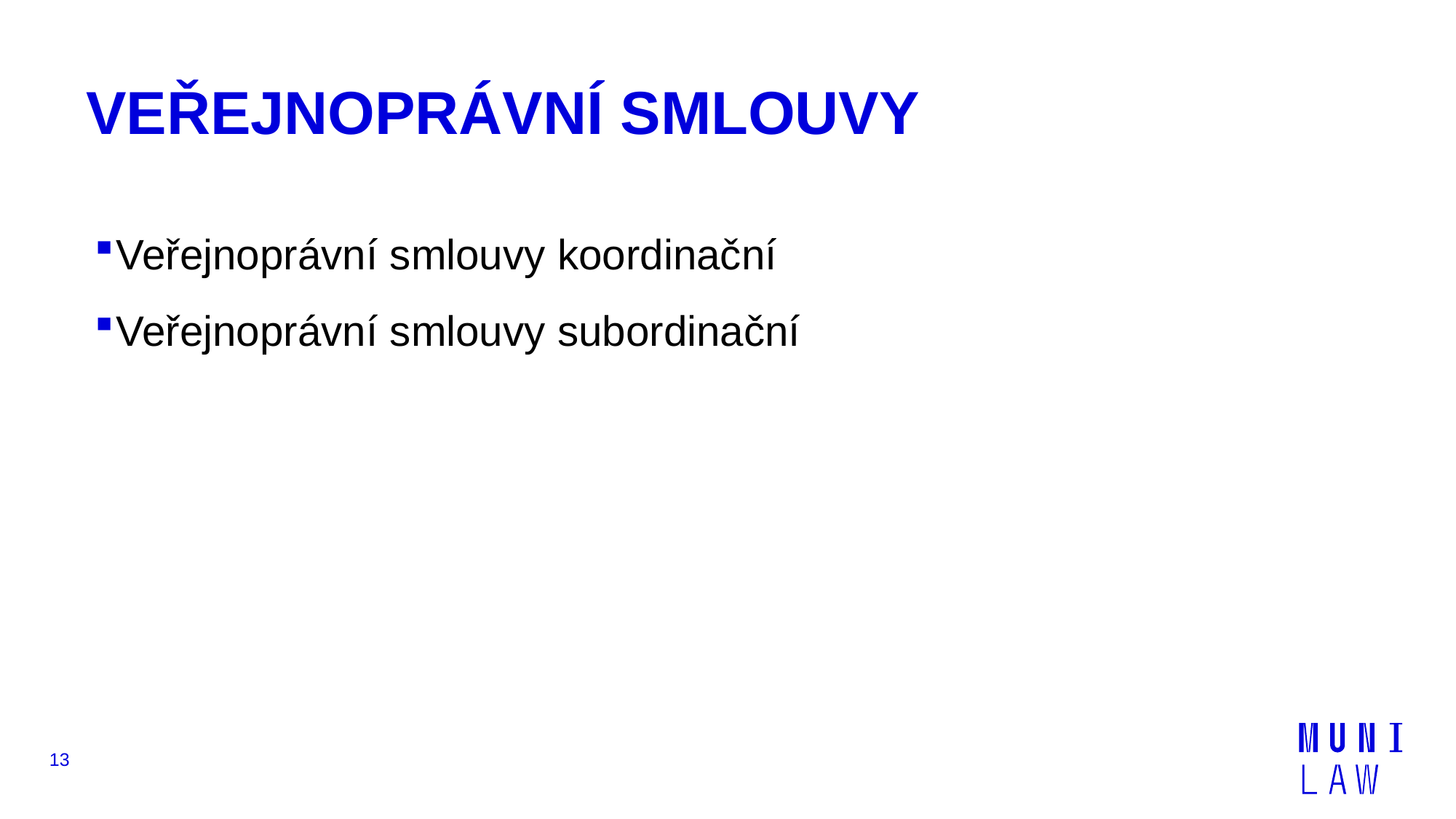

# VEŘEJNOPRÁVNÍ SMLOUVY
Veřejnoprávní smlouvy koordinační
Veřejnoprávní smlouvy subordinační

13